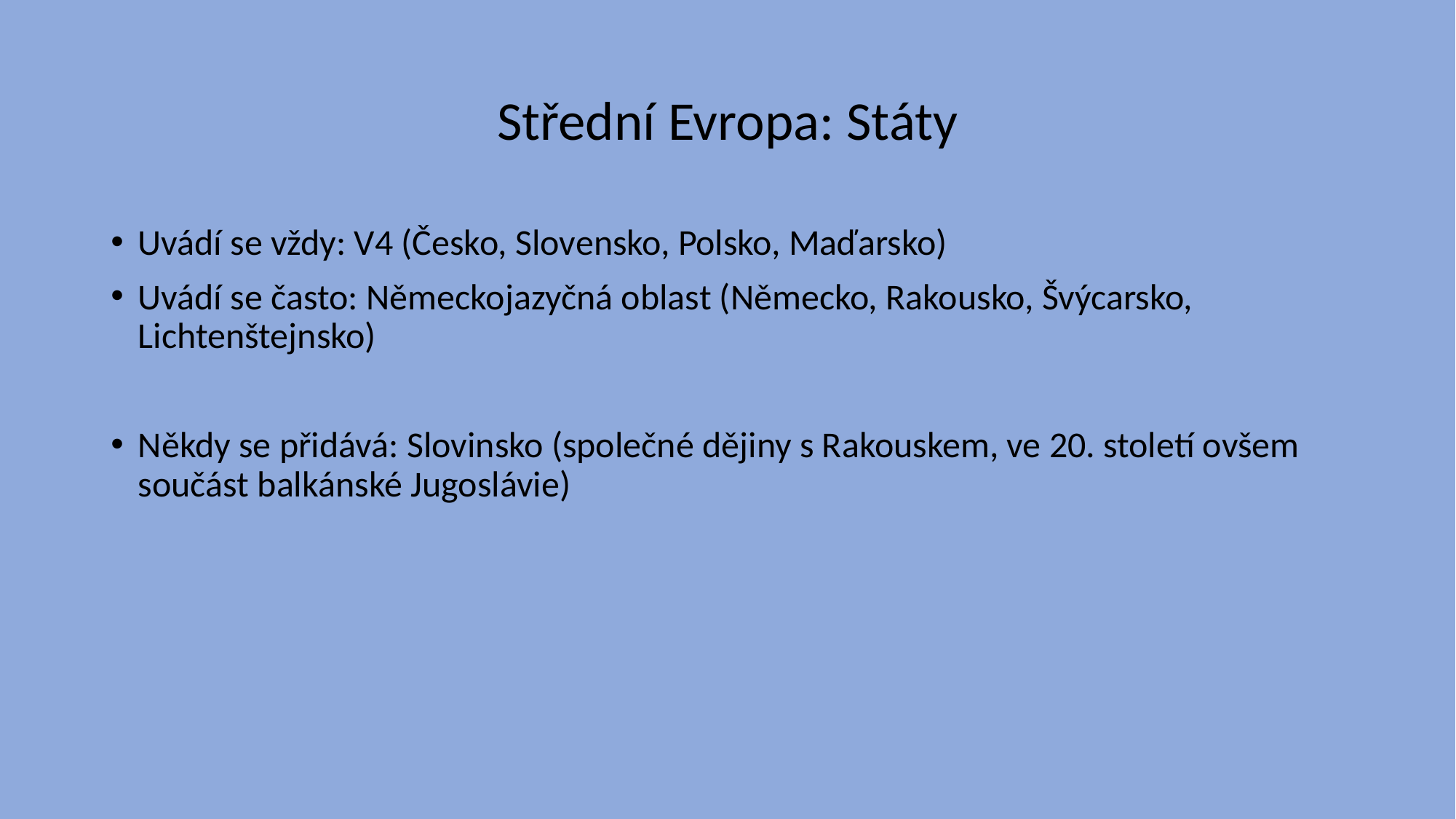

# Střední Evropa: Státy
Uvádí se vždy: V4 (Česko, Slovensko, Polsko, Maďarsko)
Uvádí se často: Německojazyčná oblast (Německo, Rakousko, Švýcarsko, Lichtenštejnsko)

Někdy se přidává: Slovinsko (společné dějiny s Rakouskem, ve 20. století ovšem součást balkánské Jugoslávie)